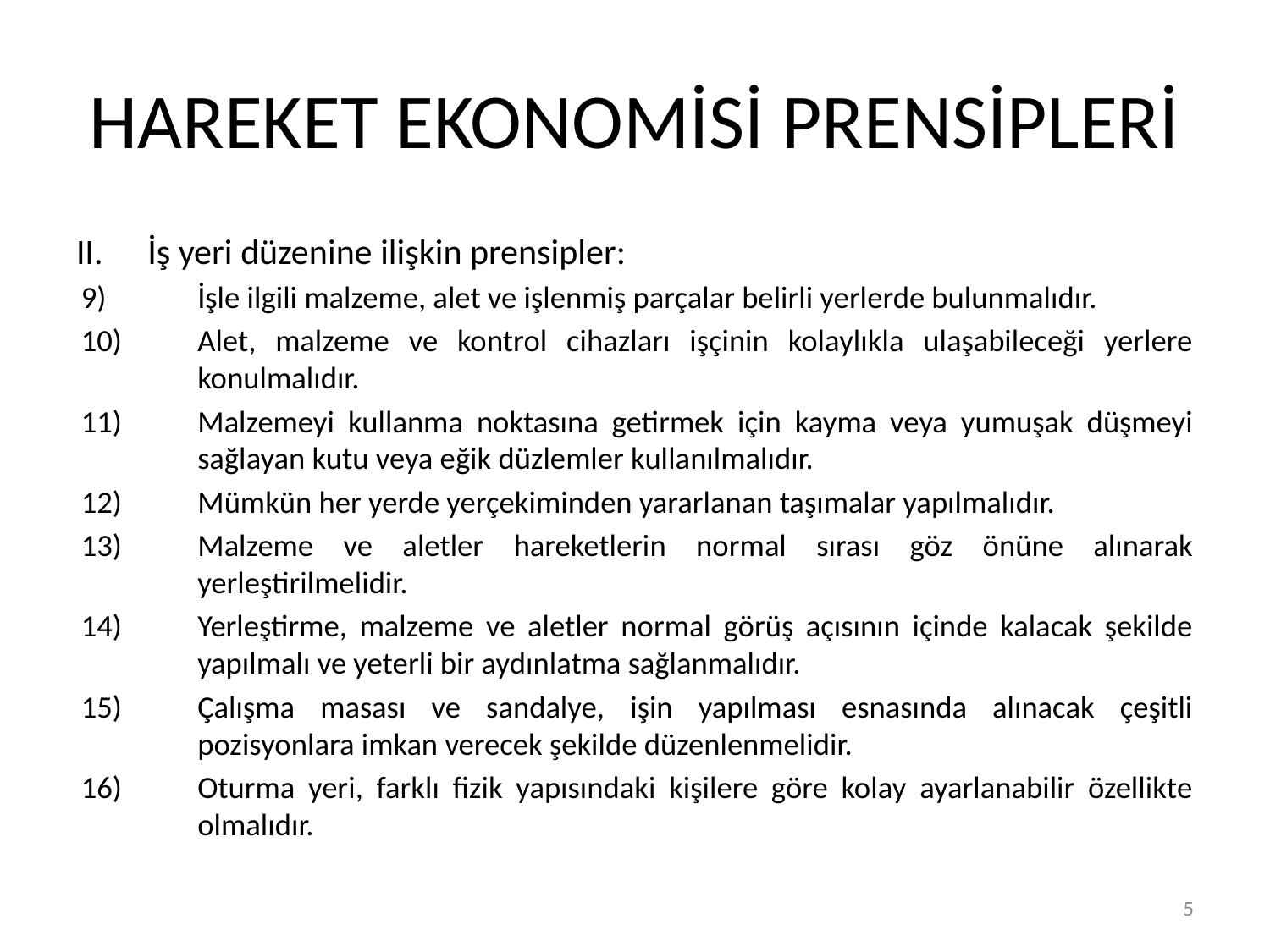

# HAREKET EKONOMİSİ PRENSİPLERİ
İş yeri düzenine ilişkin prensipler:
İşle ilgili malzeme, alet ve işlenmiş parçalar belirli yerlerde bulunmalıdır.
Alet, malzeme ve kontrol cihazları işçinin kolaylıkla ulaşabileceği yerlere konulmalıdır.
Malzemeyi kullanma noktasına getirmek için kayma veya yumuşak düşmeyi sağlayan kutu veya eğik düzlemler kullanılmalıdır.
Mümkün her yerde yerçekiminden yararlanan taşımalar yapılmalıdır.
Malzeme ve aletler hareketlerin normal sırası göz önüne alınarak yerleştirilmelidir.
Yerleştirme, malzeme ve aletler normal görüş açısının içinde kalacak şekilde yapılmalı ve yeterli bir aydınlatma sağlanmalıdır.
Çalışma masası ve sandalye, işin yapılması esnasında alınacak çeşitli pozisyonlara imkan verecek şekilde düzenlenmelidir.
Oturma yeri, farklı fizik yapısındaki kişilere göre kolay ayarlanabilir özellikte olmalıdır.
5